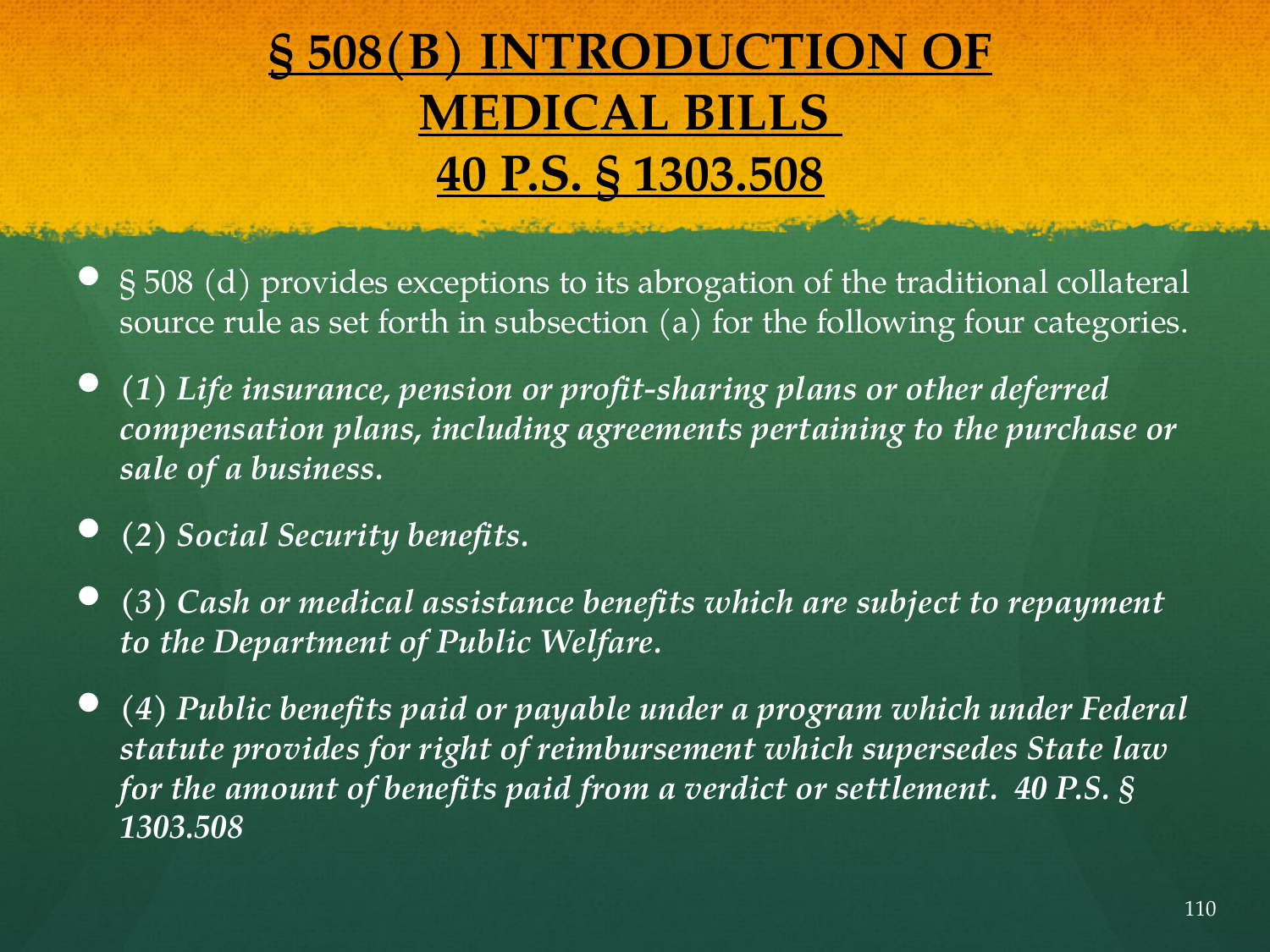

# § 508(B) INTRODUCTION OF MEDICAL BILLS 40 P.S. § 1303.508
§ 508 (d) provides exceptions to its abrogation of the traditional collateral source rule as set forth in subsection (a) for the following four categories.
(1) Life insurance, pension or profit-sharing plans or other deferred compensation plans, including agreements pertaining to the purchase or sale of a business.
(2) Social Security benefits.
(3) Cash or medical assistance benefits which are subject to repayment to the Department of Public Welfare.
(4) Public benefits paid or payable under a program which under Federal statute provides for right of reimbursement which supersedes State law for the amount of benefits paid from a verdict or settlement.  40 P.S. § 1303.508
110